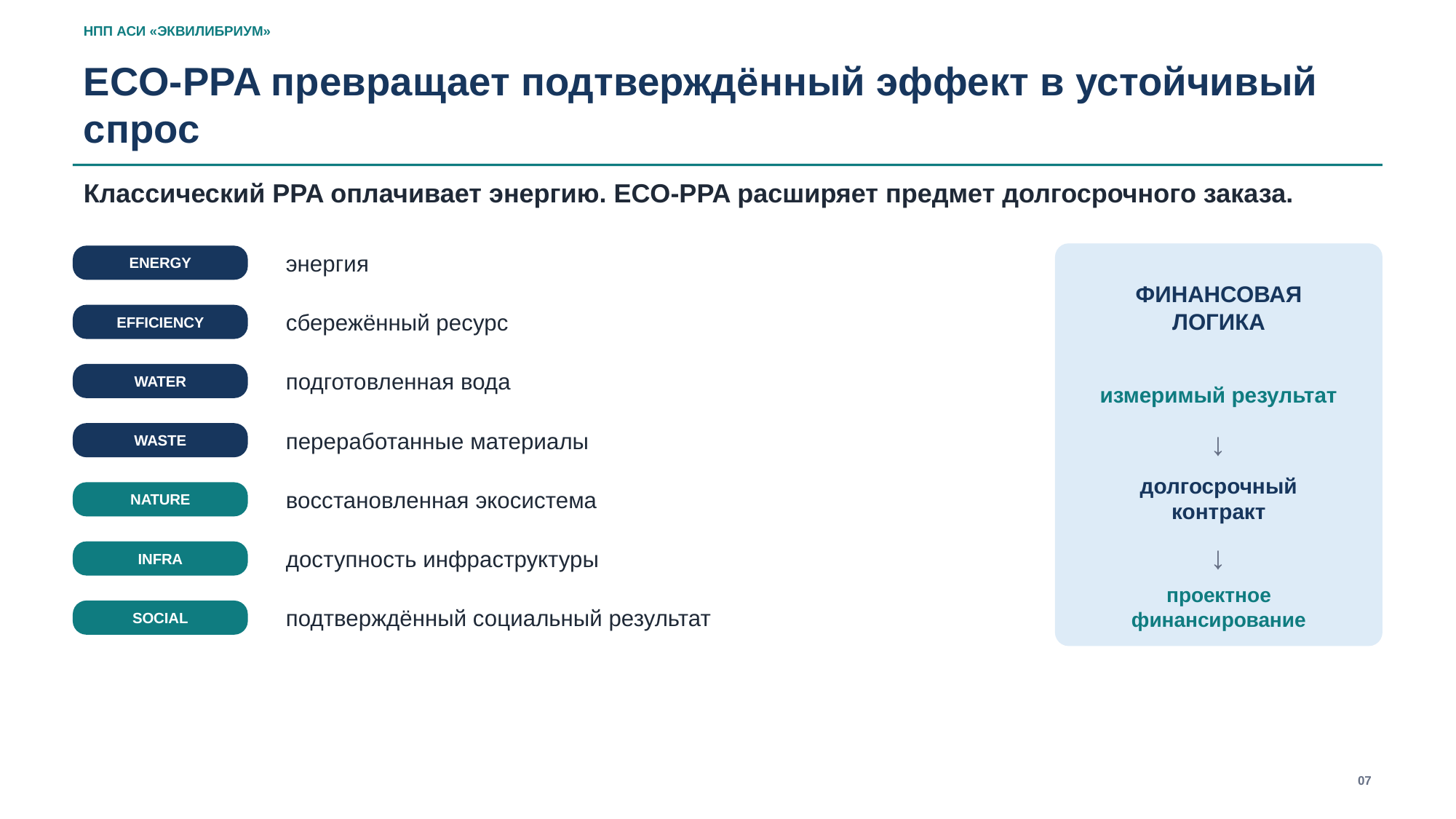

НПП АСИ «ЭКВИЛИБРИУМ»
ECO‑PPA превращает подтверждённый эффект в устойчивый спрос

Классический PPA оплачивает энергию. ECO‑PPA расширяет предмет долгосрочного заказа.

ENERGY
энергия
ФИНАНСОВАЯ ЛОГИКА

EFFICIENCY
сбережённый ресурс

WATER
подготовленная вода
измеримый результат

WASTE
переработанные материалы
↓
долгосрочный контракт

NATURE
восстановленная экосистема
↓

INFRA
доступность инфраструктуры
проектное финансирование

SOCIAL
подтверждённый социальный результат
07